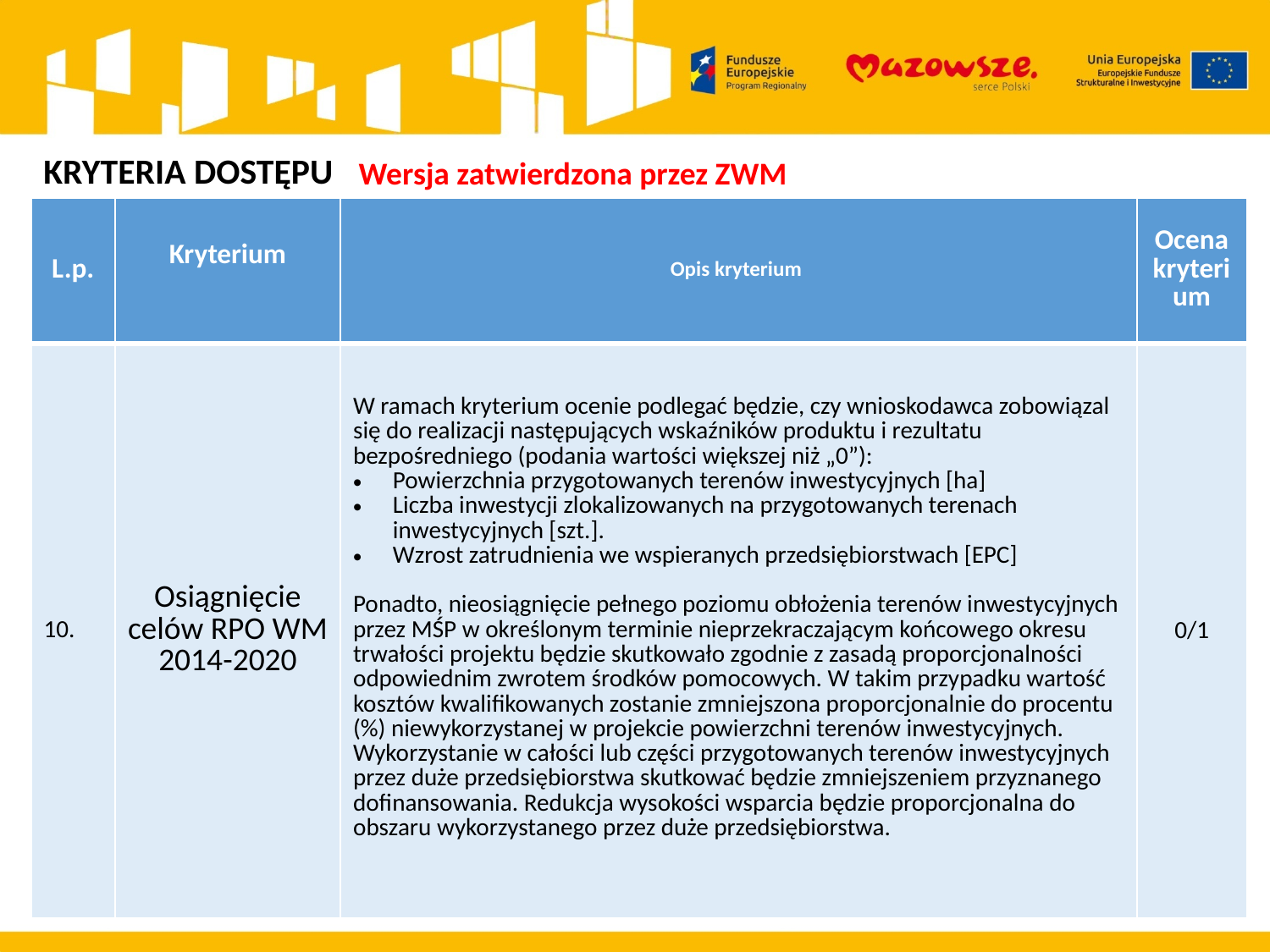

KRYTERIA DOSTĘPU
Wersja zatwierdzona przez ZWM
| L.p. | Kryterium | Opis kryterium | Ocena kryterium |
| --- | --- | --- | --- |
| 10. | Osiągnięcie celów RPO WM 2014-2020 | W ramach kryterium ocenie podlegać będzie, czy wnioskodawca zobowiązal się do realizacji następujących wskaźników produktu i rezultatu bezpośredniego (podania wartości większej niż „0”): Powierzchnia przygotowanych terenów inwestycyjnych [ha] Liczba inwestycji zlokalizowanych na przygotowanych terenach inwestycyjnych [szt.]. Wzrost zatrudnienia we wspieranych przedsiębiorstwach [EPC] Ponadto, nieosiągnięcie pełnego poziomu obłożenia terenów inwestycyjnych przez MŚP w określonym terminie nieprzekraczającym końcowego okresu trwałości projektu będzie skutkowało zgodnie z zasadą proporcjonalności odpowiednim zwrotem środków pomocowych. W takim przypadku wartość kosztów kwalifikowanych zostanie zmniejszona proporcjonalnie do procentu (%) niewykorzystanej w projekcie powierzchni terenów inwestycyjnych. Wykorzystanie w całości lub części przygotowanych terenów inwestycyjnych przez duże przedsiębiorstwa skutkować będzie zmniejszeniem przyznanego dofinansowania. Redukcja wysokości wsparcia będzie proporcjonalna do obszaru wykorzystanego przez duże przedsiębiorstwa. | 0/1 |